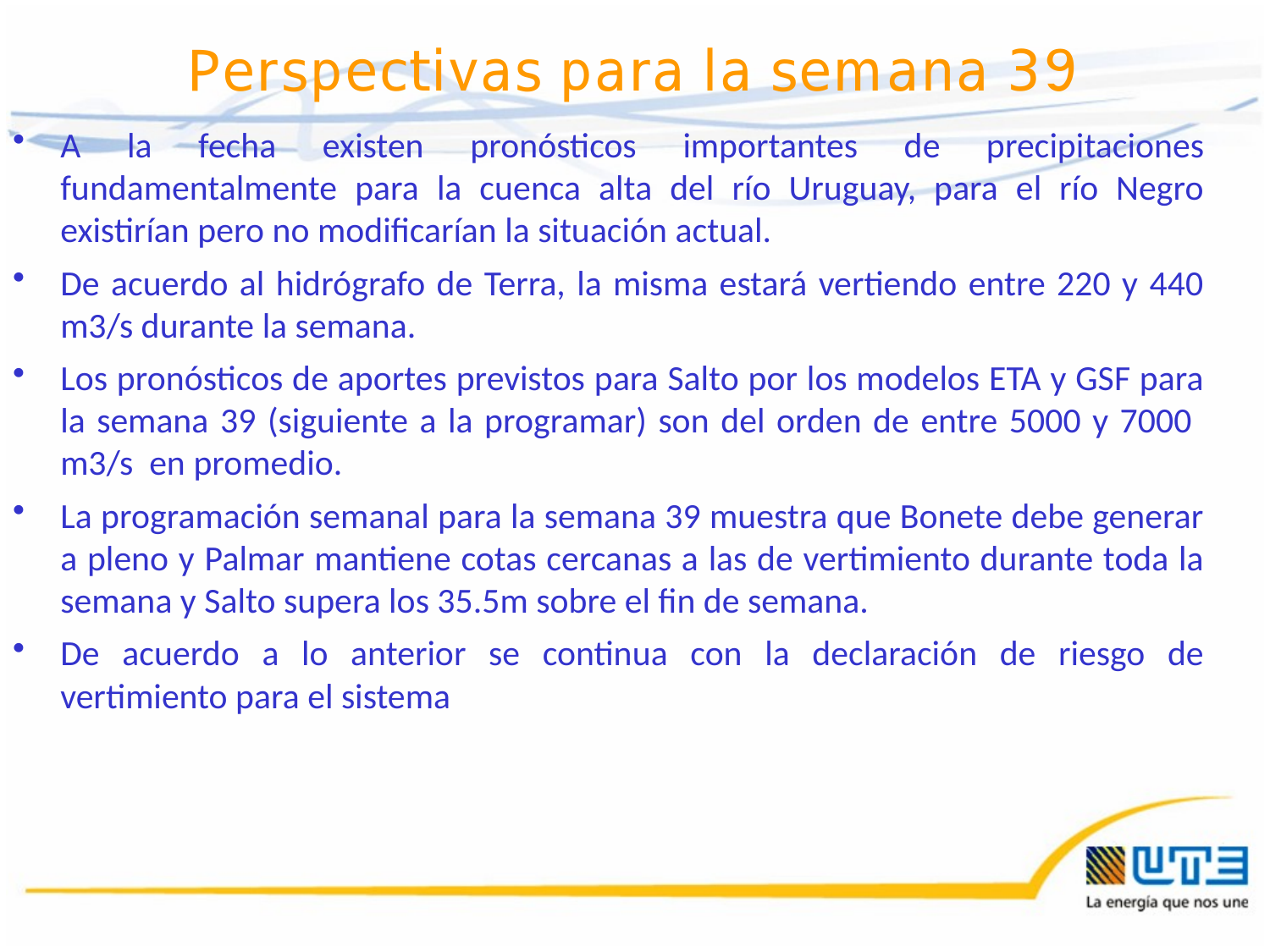

# Perspectivas para la semana 39
A la fecha existen pronósticos importantes de precipitaciones fundamentalmente para la cuenca alta del río Uruguay, para el río Negro existirían pero no modificarían la situación actual.
De acuerdo al hidrógrafo de Terra, la misma estará vertiendo entre 220 y 440 m3/s durante la semana.
Los pronósticos de aportes previstos para Salto por los modelos ETA y GSF para la semana 39 (siguiente a la programar) son del orden de entre 5000 y 7000  m3/s  en promedio.
La programación semanal para la semana 39 muestra que Bonete debe generar a pleno y Palmar mantiene cotas cercanas a las de vertimiento durante toda la semana y Salto supera los 35.5m sobre el fin de semana.
De acuerdo a lo anterior se continua con la declaración de riesgo de vertimiento para el sistema